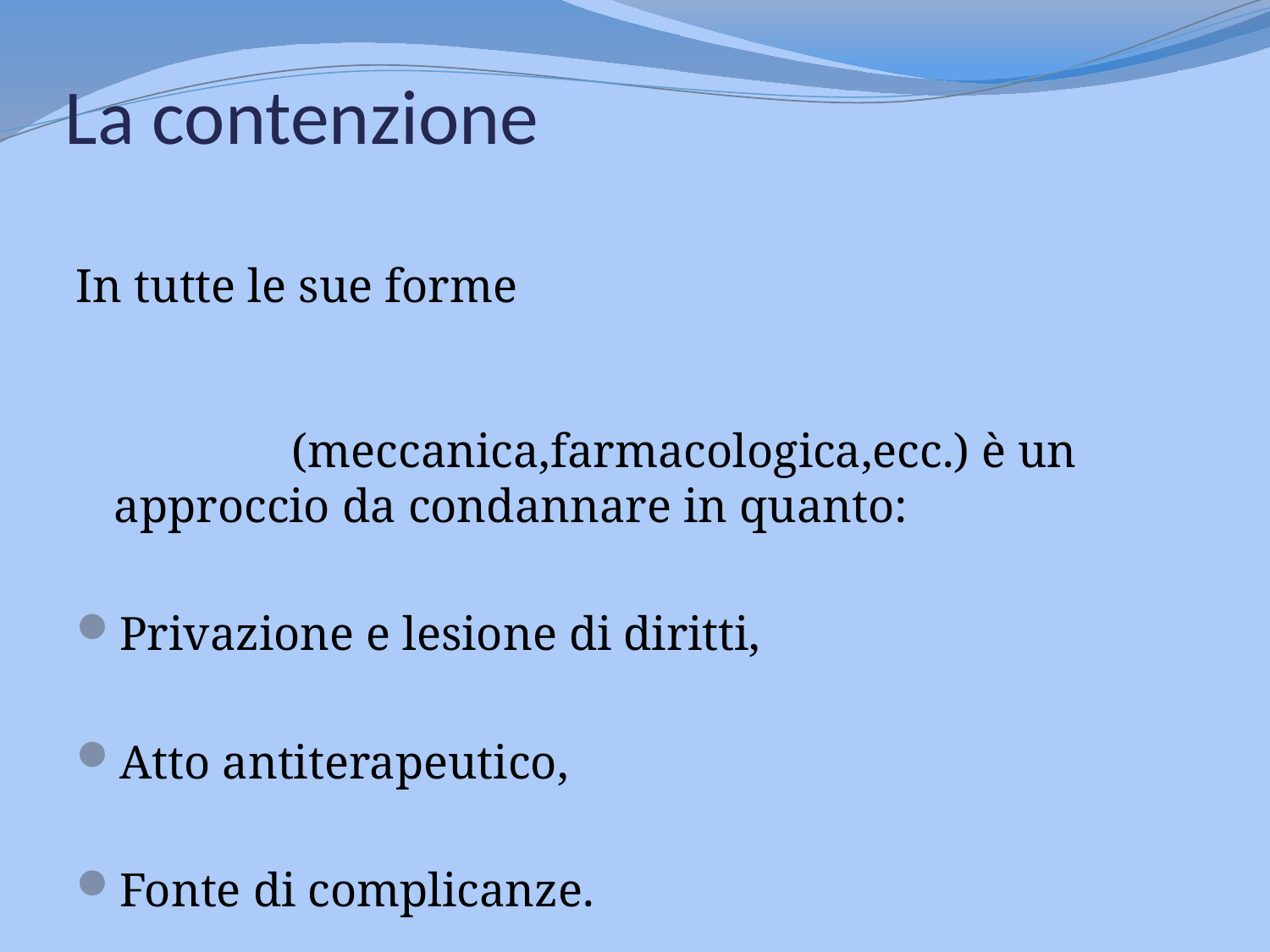

# La contenzione

In tutte le sue forme                                                                                                                                                                                                                                                                 (meccanica,farmacologica,ecc.) è un approccio da condannare in quanto:

Privazione e lesione di diritti,

Atto antiterapeutico,

Fonte di complicanze.